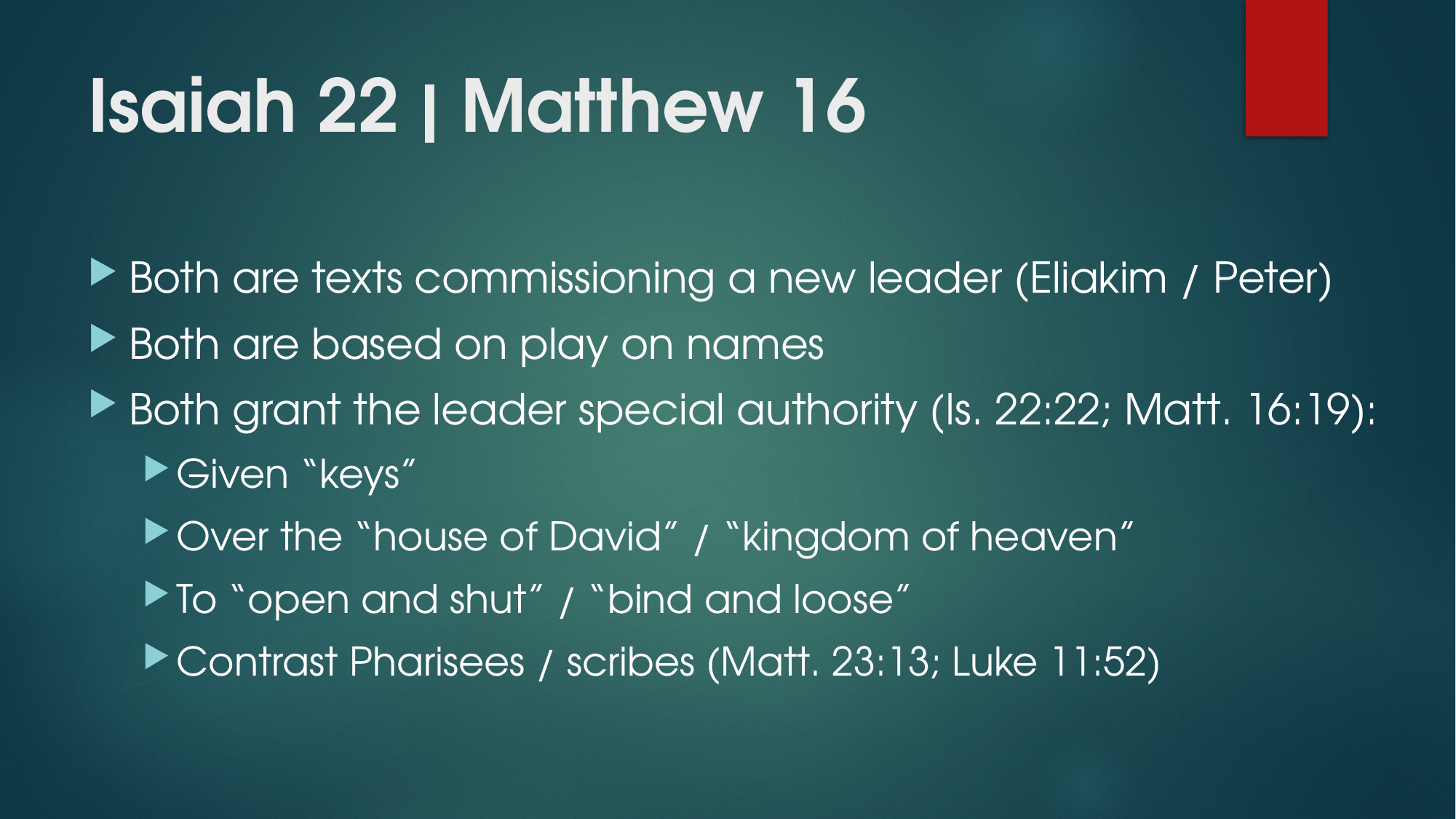

# Isaiah 22 | Matthew 16
Both are texts commissioning a new leader (Eliakim / Peter)
Both are based on play on names
Both grant the leader special authority (Is. 22:22; Matt. 16:19):
Given “keys”
Over the “house of David” / “kingdom of heaven”
To “open and shut” / “bind and loose”
Contrast Pharisees / scribes (Matt. 23:13; Luke 11:52)